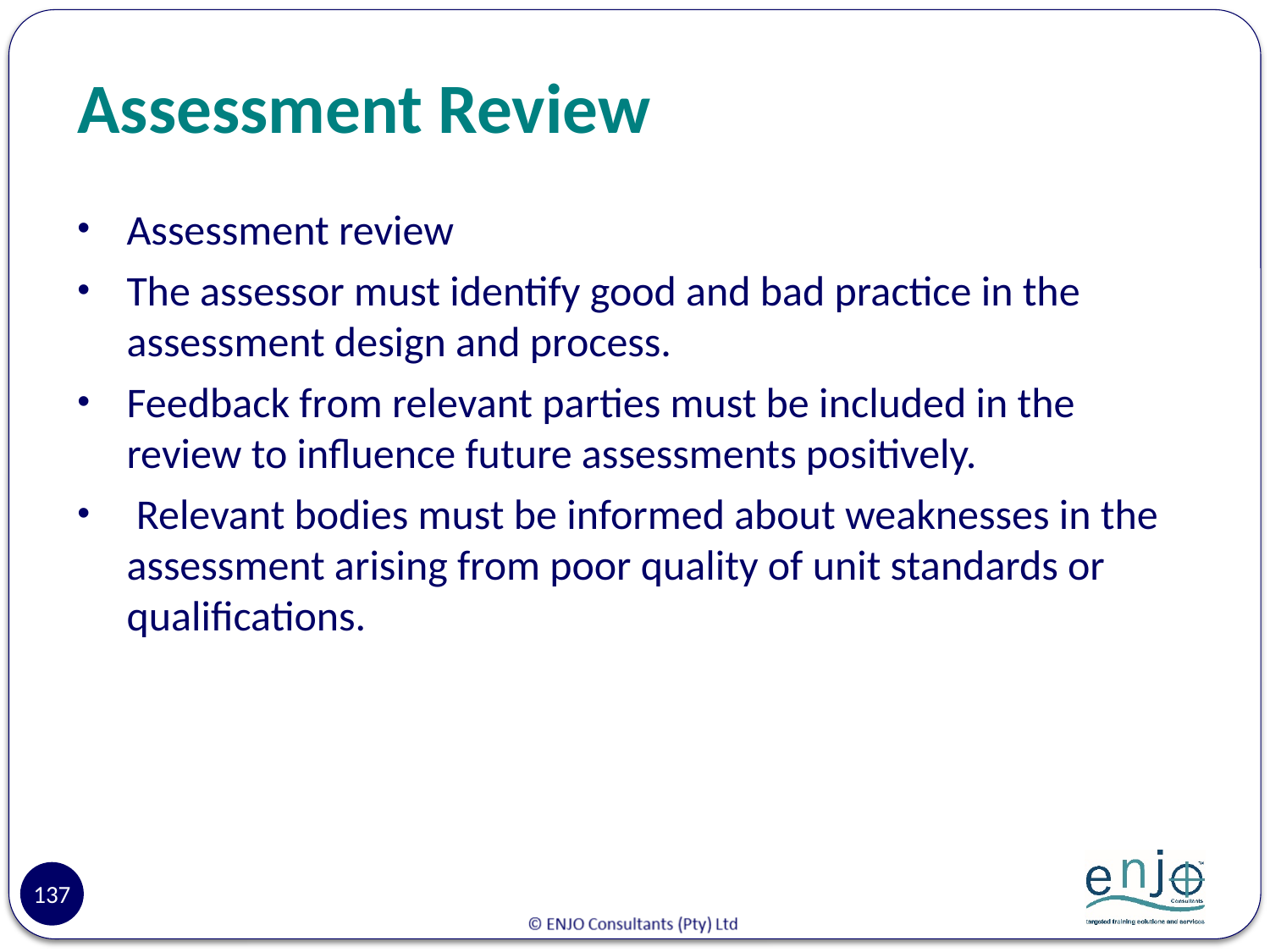

# Assessment Review
Assessment review
The assessor must identify good and bad practice in the assessment design and process.
Feedback from relevant parties must be included in the review to influence future assessments positively.
 Relevant bodies must be informed about weaknesses in the assessment arising from poor quality of unit standards or qualifications.

137